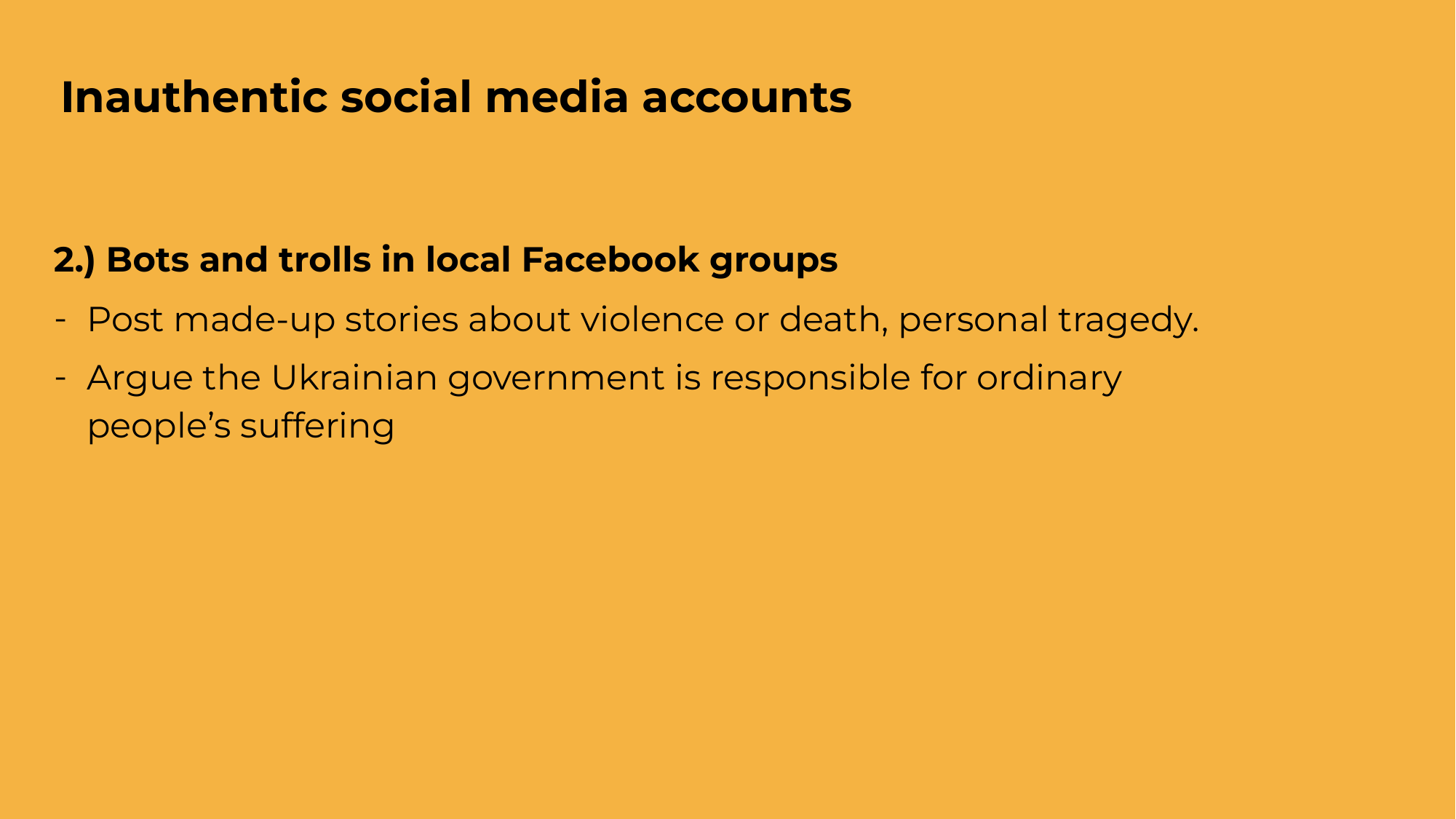

Inauthentic social media accounts
2.) Bots and trolls in local Facebook groups
Post made-up stories about violence or death, personal tragedy.
Argue the Ukrainian government is responsible for ordinary people’s suffering